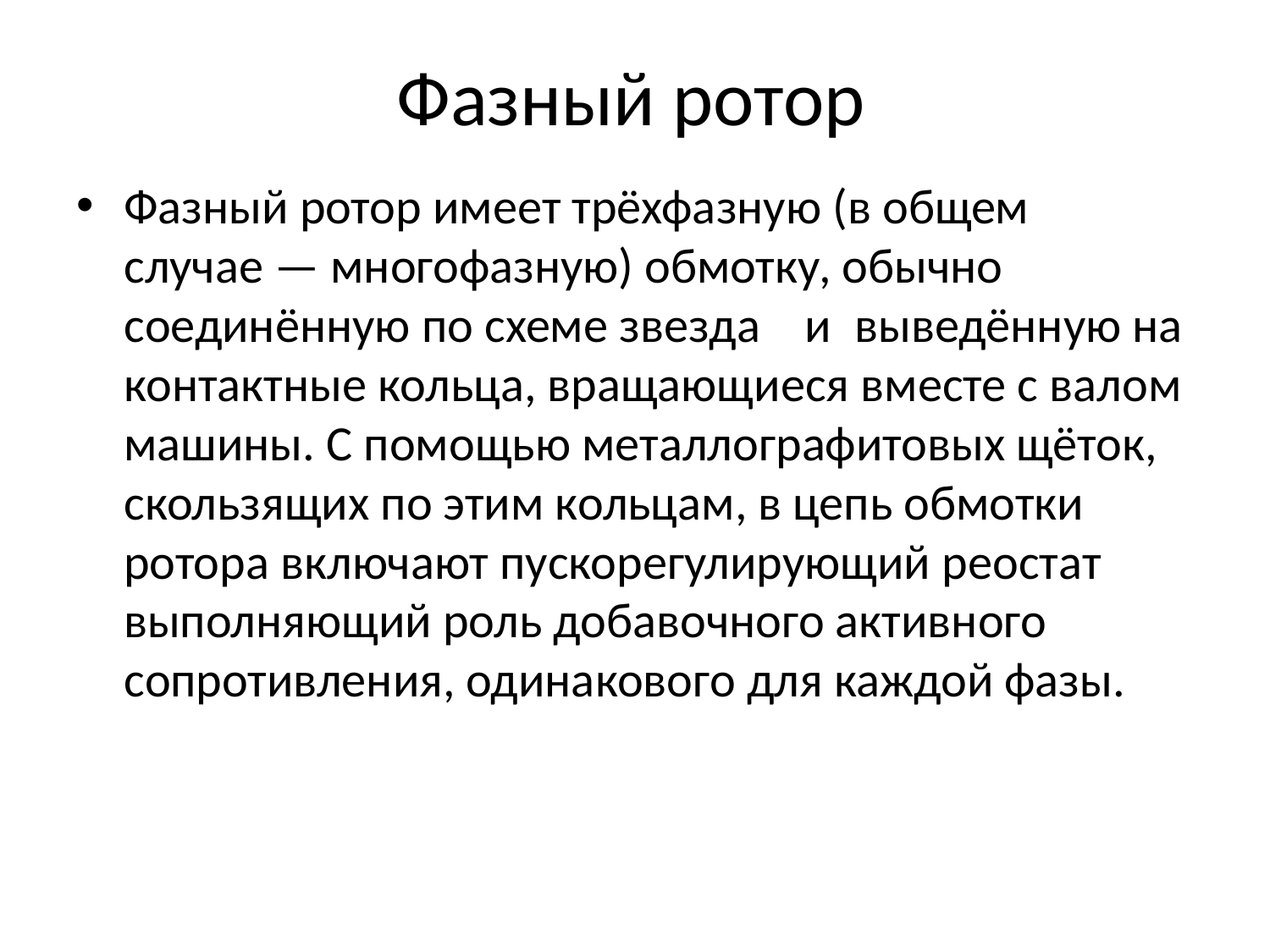

# Фазный ротор
Фазный ротор имеет трёхфазную (в общем случае — многофазную) обмотку, обычно соединённую по схеме звезда    и  выведённую на контактные кольца, вращающиеся вместе с валом машины. С помощью металлографитовых щёток, скользящих по этим кольцам, в цепь обмотки ротора включают пускорегулирующий реостат выполняющий роль добавочного активного сопротивления, одинакового для каждой фазы.